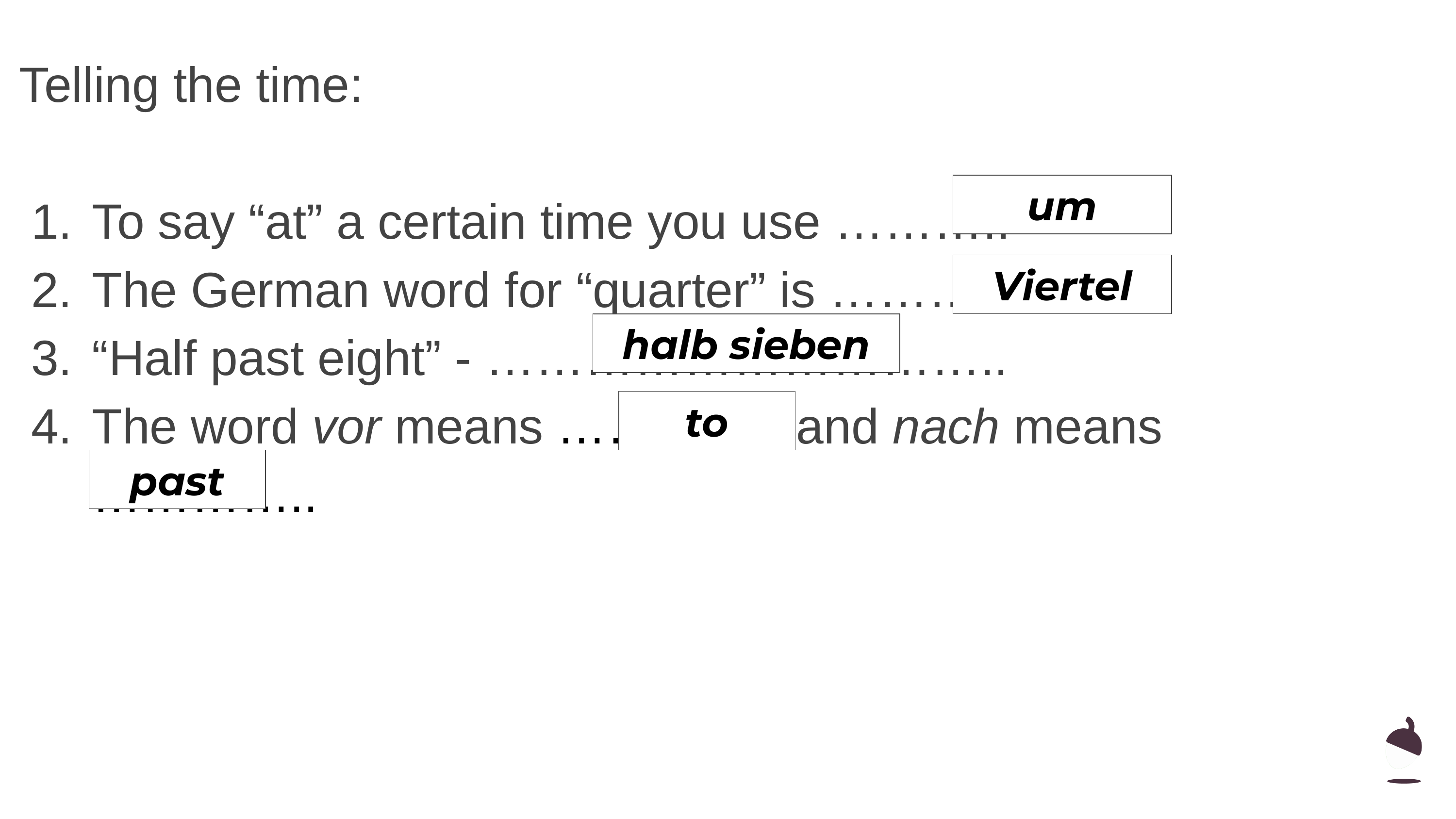

# Telling the time:

To say “at” a certain time you use ………..
The German word for “quarter” is ……………...
“Half past eight” - …………………………..
The word vor means ………….. and nach means …………..

um
Viertel
halb sieben
to
past